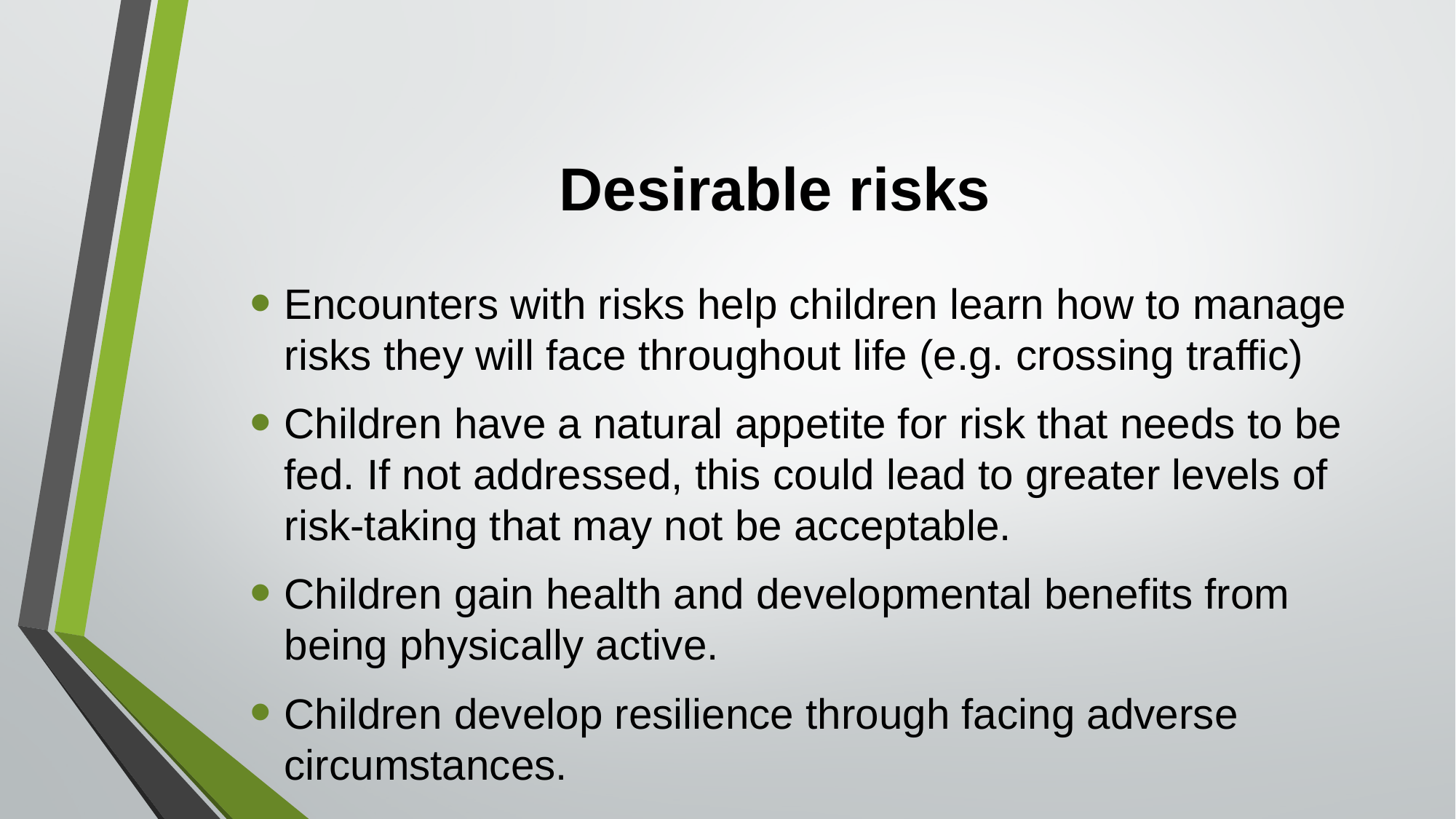

# Desirable risks
Encounters with risks help children learn how to manage risks they will face throughout life (e.g. crossing traffic)
Children have a natural appetite for risk that needs to be fed. If not addressed, this could lead to greater levels of risk-taking that may not be acceptable.
Children gain health and developmental benefits from being physically active.
Children develop resilience through facing adverse circumstances.